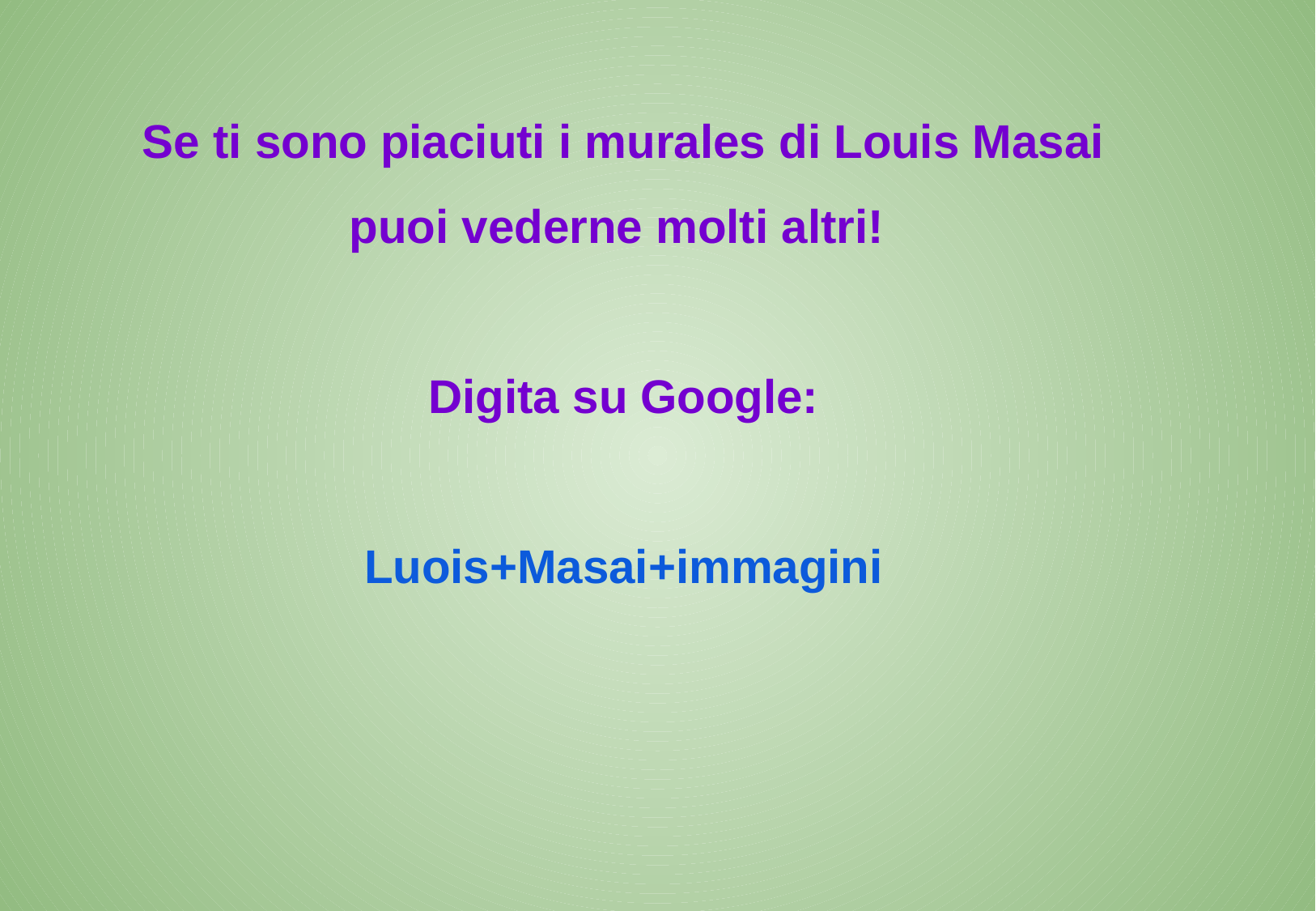

Se ti sono piaciuti i murales di Louis Masai
puoi vederne molti altri!

Digita su Google:

Luois+Masai+immagini